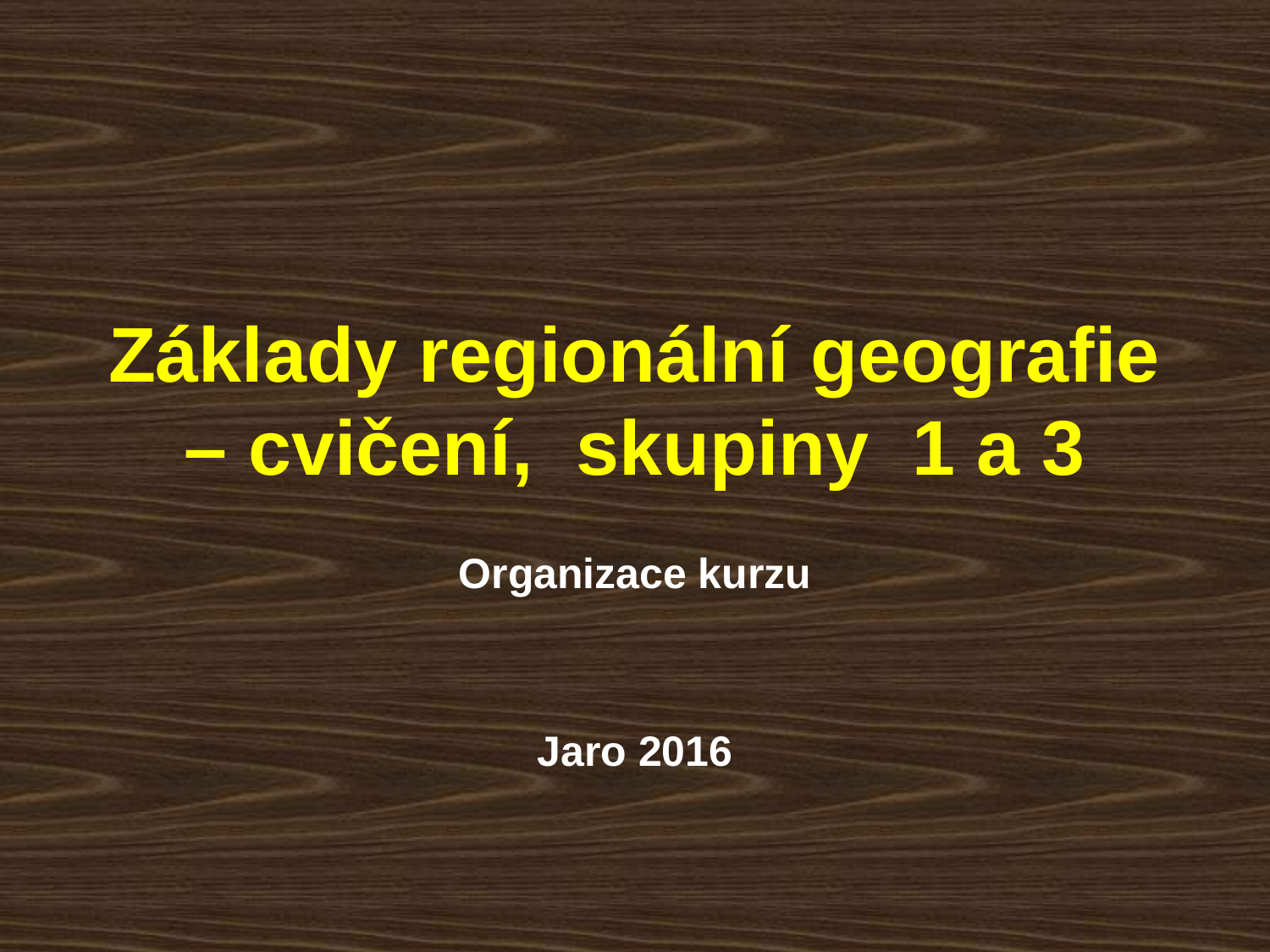

# Základy regionální geografie – cvičení,  skupiny  1 a 3
Organizace kurzu

Jaro 2016